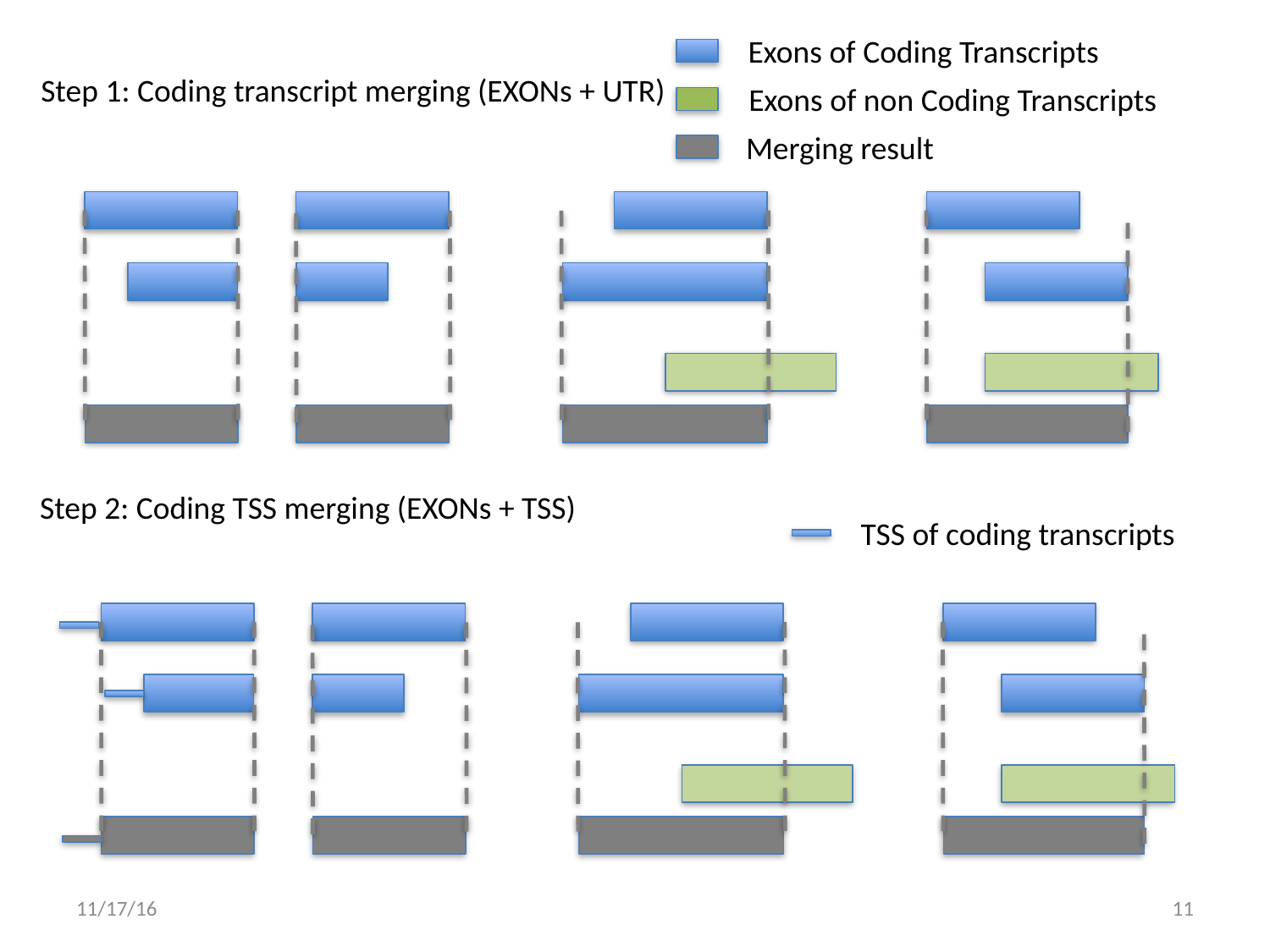

Exons of Coding Transcripts

Exons of non Coding Transcripts

Merging result

Step 1: Coding transcript merging (EXONs + UTR)

Step 2: Coding TSS merging (EXONs + TSS)
TSS of coding transcripts

11/17/16
11